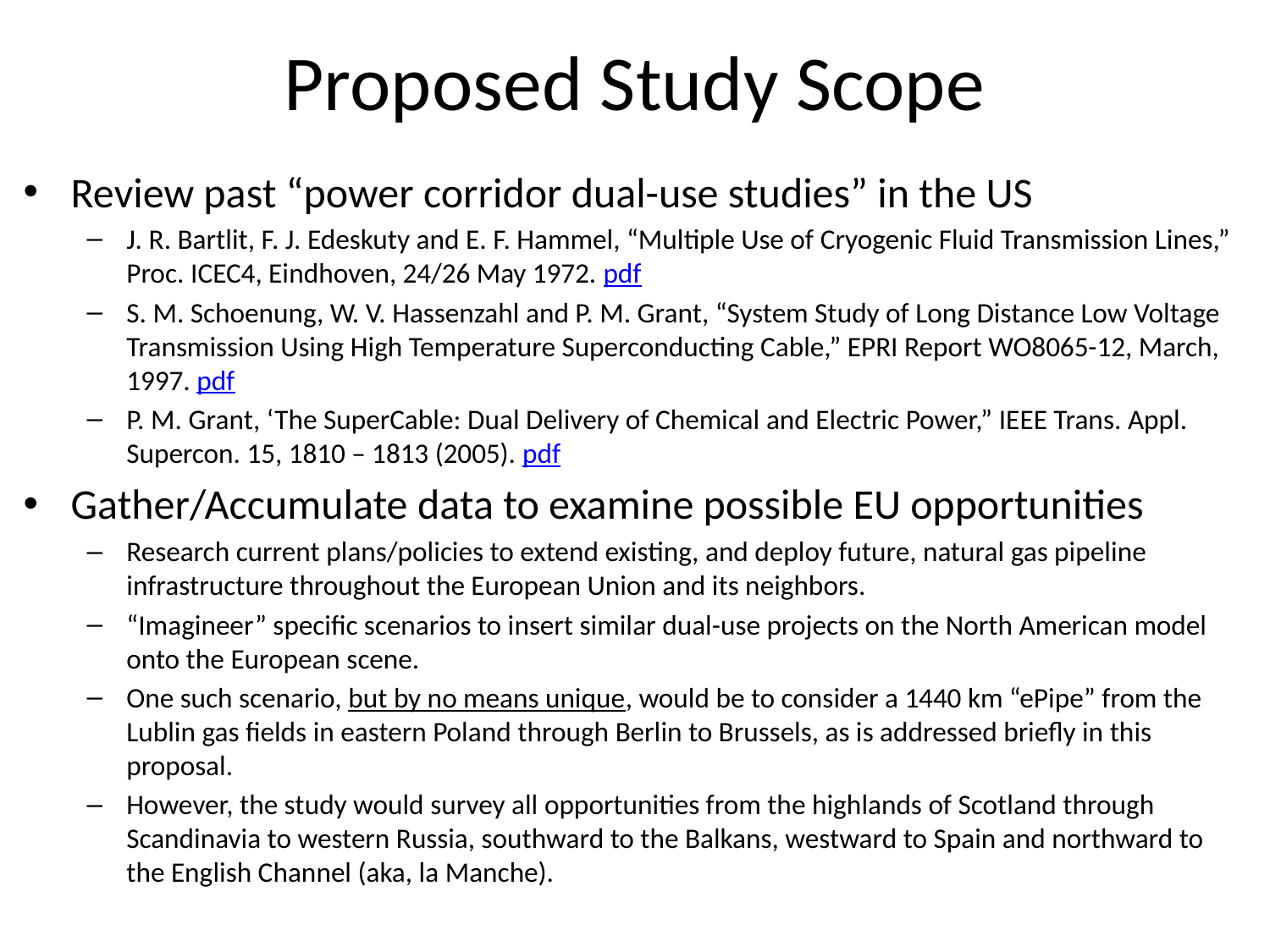

# Proposed Study Scope
Review past “power corridor dual-use studies” in the US
J. R. Bartlit, F. J. Edeskuty and E. F. Hammel, “Multiple Use of Cryogenic Fluid Transmission Lines,” Proc. ICEC4, Eindhoven, 24/26 May 1972. pdf
S. M. Schoenung, W. V. Hassenzahl and P. M. Grant, “System Study of Long Distance Low Voltage Transmission Using High Temperature Superconducting Cable,” EPRI Report WO8065-12, March, 1997. pdf
P. M. Grant, ‘The SuperCable: Dual Delivery of Chemical and Electric Power,” IEEE Trans. Appl. Supercon. 15, 1810 – 1813 (2005). pdf
Gather/Accumulate data to examine possible EU opportunities
Research current plans/policies to extend existing, and deploy future, natural gas pipeline infrastructure throughout the European Union and its neighbors.
“Imagineer” specific scenarios to insert similar dual-use projects on the North American model  onto the European scene.
One such scenario, but by no means unique, would be to consider a 1440 km “ePipe” from the Lublin gas fields in eastern Poland through Berlin to Brussels, as is addressed briefly in this proposal.
However, the study would survey all opportunities from the highlands of Scotland through Scandinavia to western Russia, southward to the Balkans, westward to Spain and northward to the English Channel (aka, la Manche).